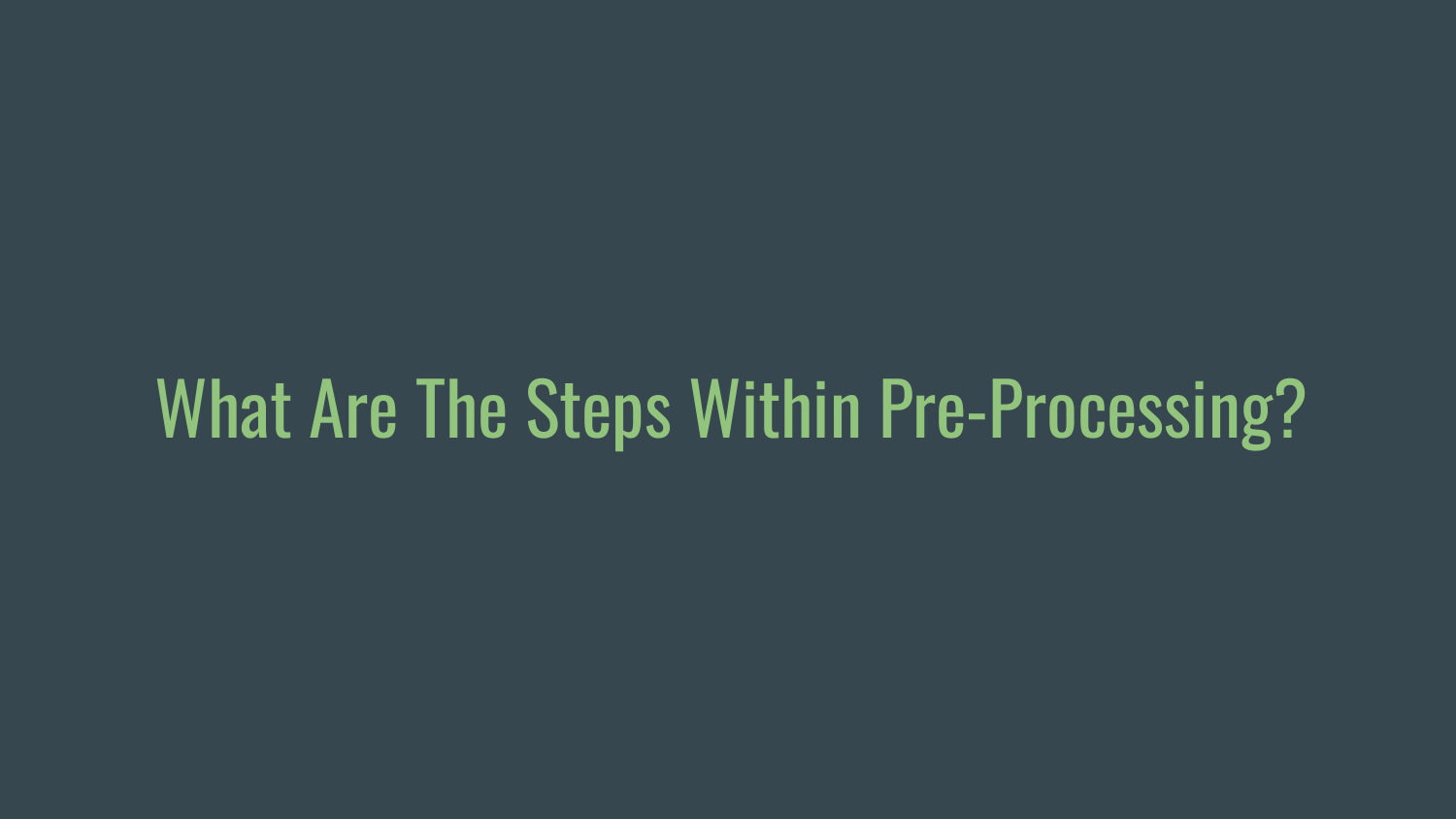

# What Are The Steps Within Pre-Processing?